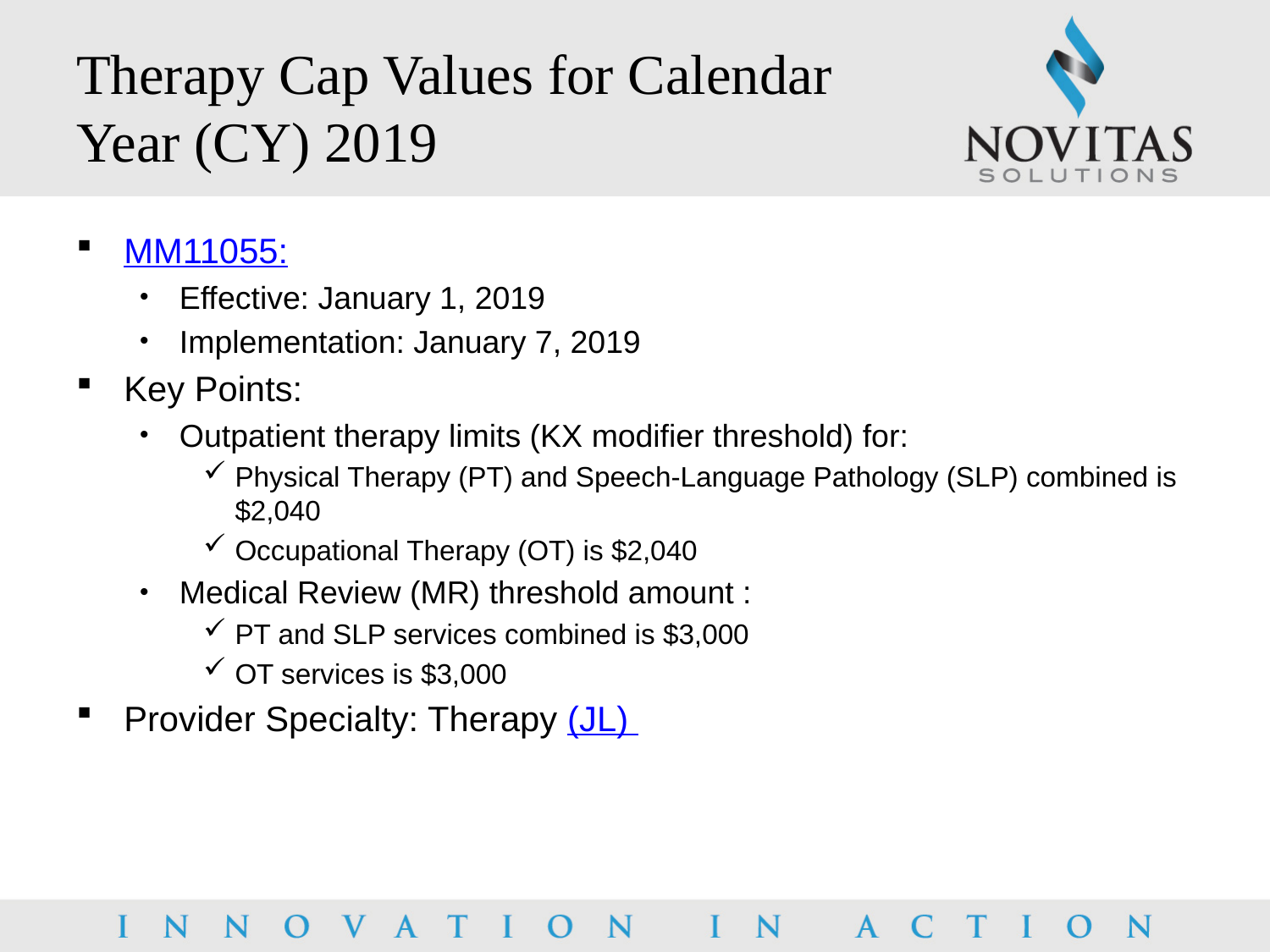

# Therapy Cap Values for Calendar Year (CY) 2019
MM11055:
Effective: January 1, 2019
Implementation: January 7, 2019
Key Points:
Outpatient therapy limits (KX modifier threshold) for:
Physical Therapy (PT) and Speech-Language Pathology (SLP) combined is $2,040
Occupational Therapy (OT) is $2,040
Medical Review (MR) threshold amount :
PT and SLP services combined is $3,000
OT services is $3,000
Provider Specialty: Therapy (JL)